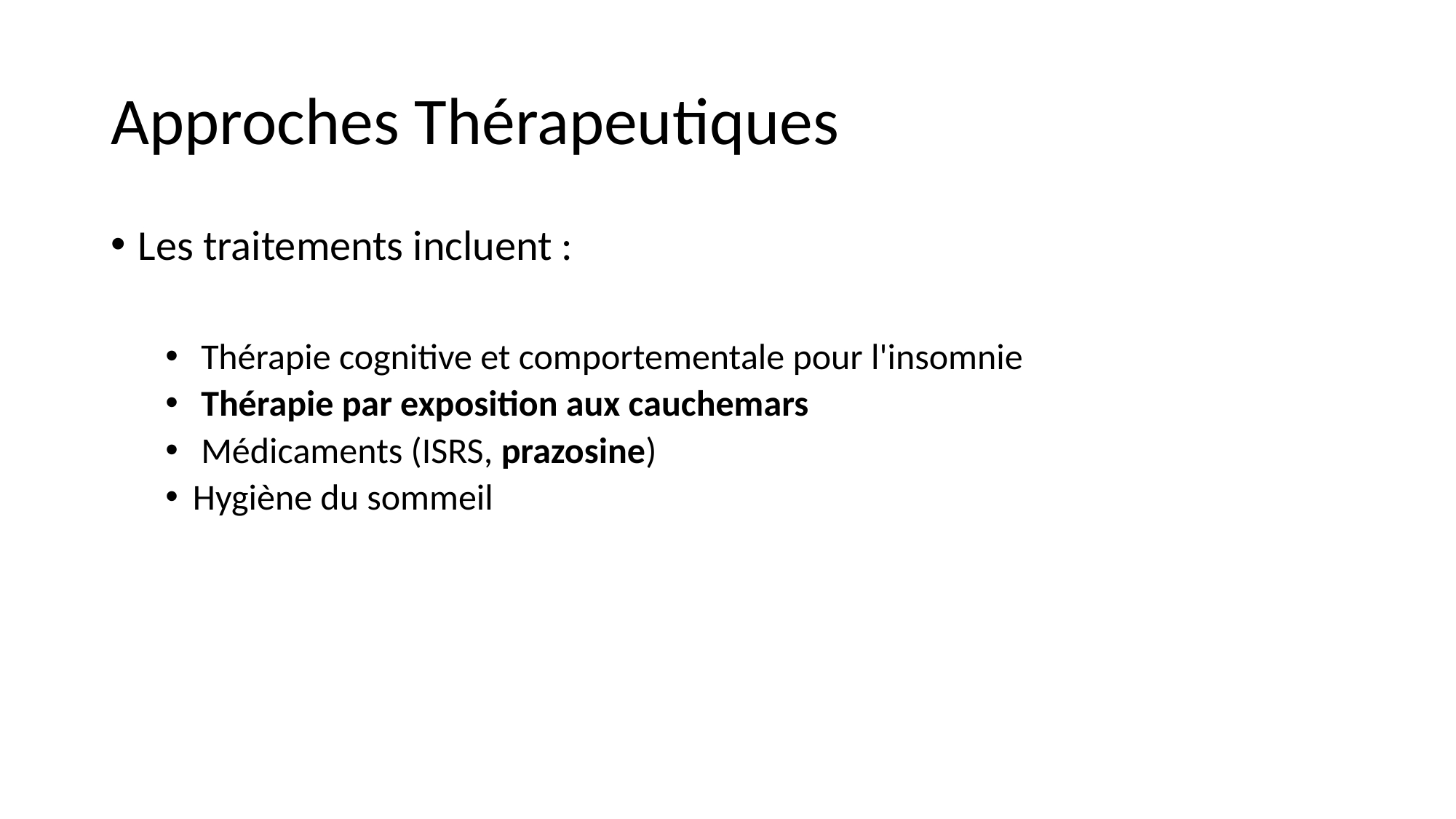

# Approches Thérapeutiques
Les traitements incluent :

 Thérapie cognitive et comportementale pour l'insomnie
 Thérapie par exposition aux cauchemars
 Médicaments (ISRS, prazosine)
Hygiène du sommeil